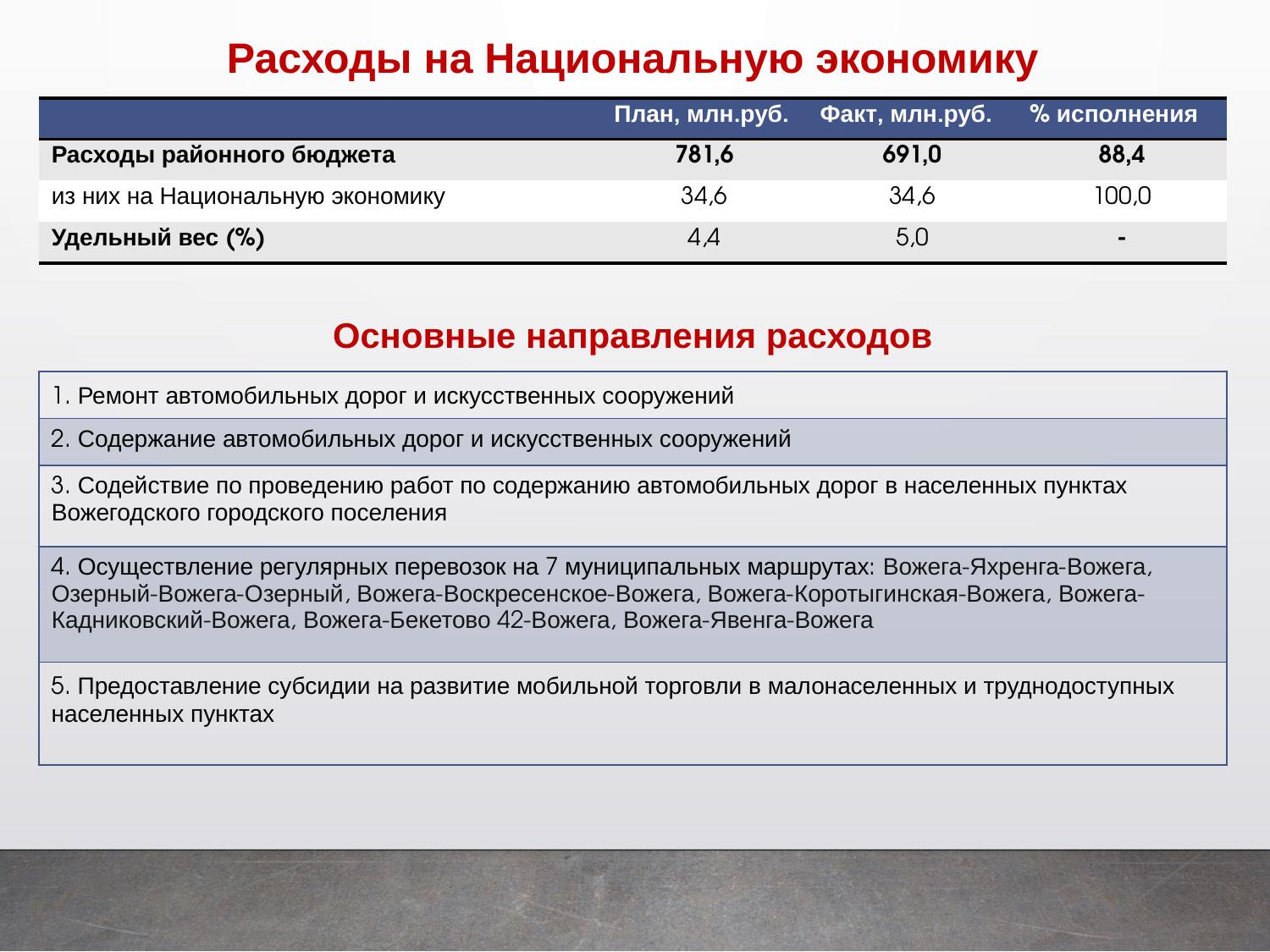

Расходы на Национальную экономику
|  | План, млн.руб. | Факт, млн.руб. | % исполнения |
| --- | --- | --- | --- |
| Расходы районного бюджета | 781,6 | 691,0 | 88,4 |
| из них на Национальную экономику | 34,6 | 34,6 | 100,0 |
| Удельный вес (%) | 4,4 | 5,0 | - |
Основные направления расходов
| 1. Ремонт автомобильных дорог и искусственных сооружений |
| --- |
| 2. Содержание автомобильных дорог и искусственных сооружений |
| 3. Содействие по проведению работ по содержанию автомобильных дорог в населенных пунктах Вожегодского городского поселения |
| 4. Осуществление регулярных перевозок на 7 муниципальных маршрутах: Вожега-Яхренга-Вожега, Озерный-Вожега-Озерный, Вожега-Воскресенское-Вожега, Вожега-Коротыгинская-Вожега, Вожега-Кадниковский-Вожега, Вожега-Бекетово 42-Вожега, Вожега-Явенга-Вожега |
|  |
5. Предоставление субсидии на развитие мобильной торговли в малонаселенных и труднодоступных населенных пунктах